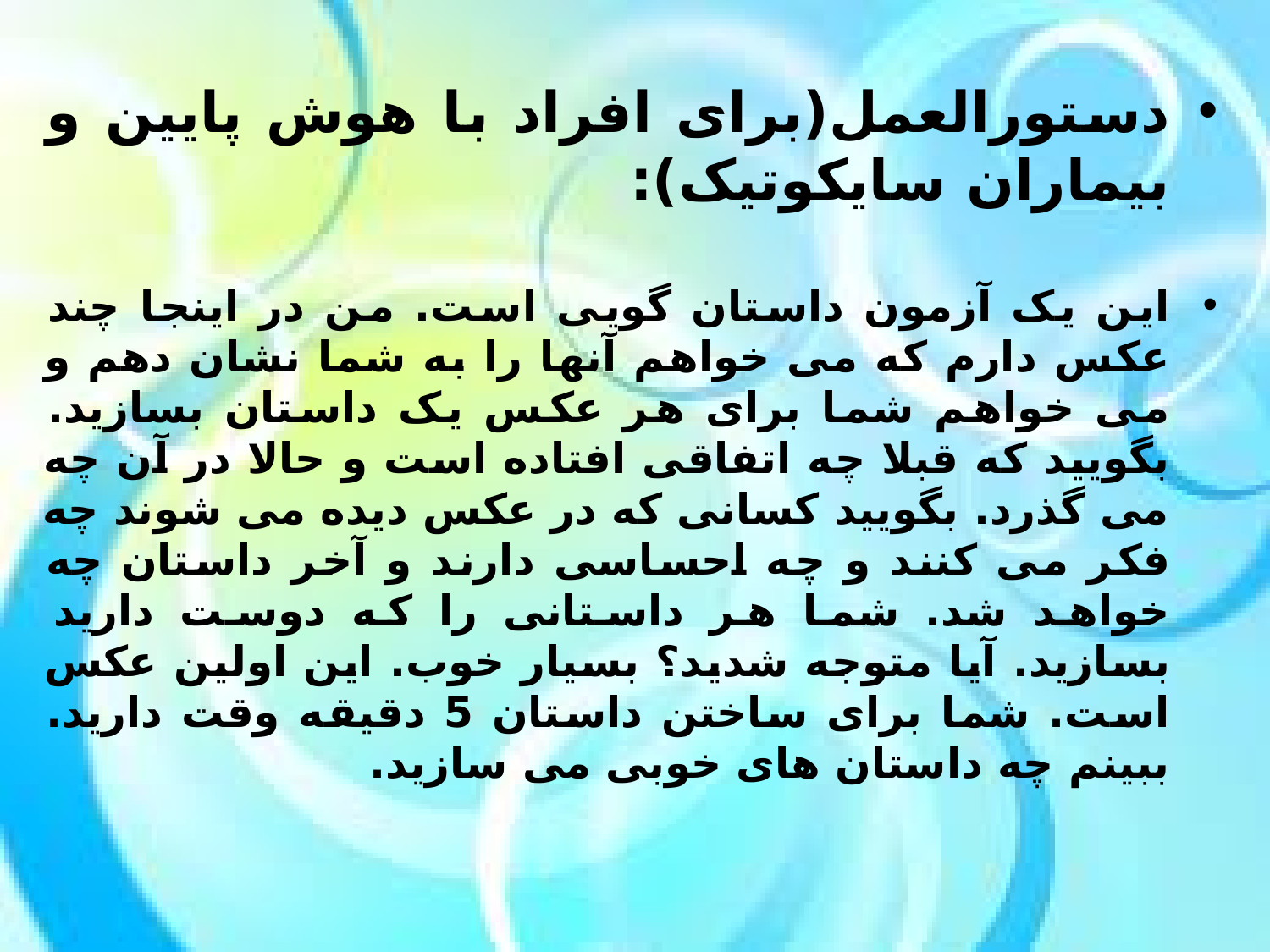

دستورالعمل(برای افراد با هوش پایین و بیماران سایکوتیک):

این یک آزمون داستان گویی است. من در اینجا چند عکس دارم که می خواهم آنها را به شما نشان دهم و می خواهم شما برای هر عکس یک داستان بسازید. بگویید که قبلا چه اتفاقی افتاده است و حالا در آن چه می گذرد. بگویید کسانی که در عکس دیده می شوند چه فکر می کنند و چه احساسی دارند و آخر داستان چه خواهد شد. شما هر داستانی را که دوست دارید بسازید. آیا متوجه شدید؟ بسیار خوب. این اولین عکس است. شما برای ساختن داستان 5 دقیقه وقت دارید. ببینم چه داستان های خوبی می سازید.